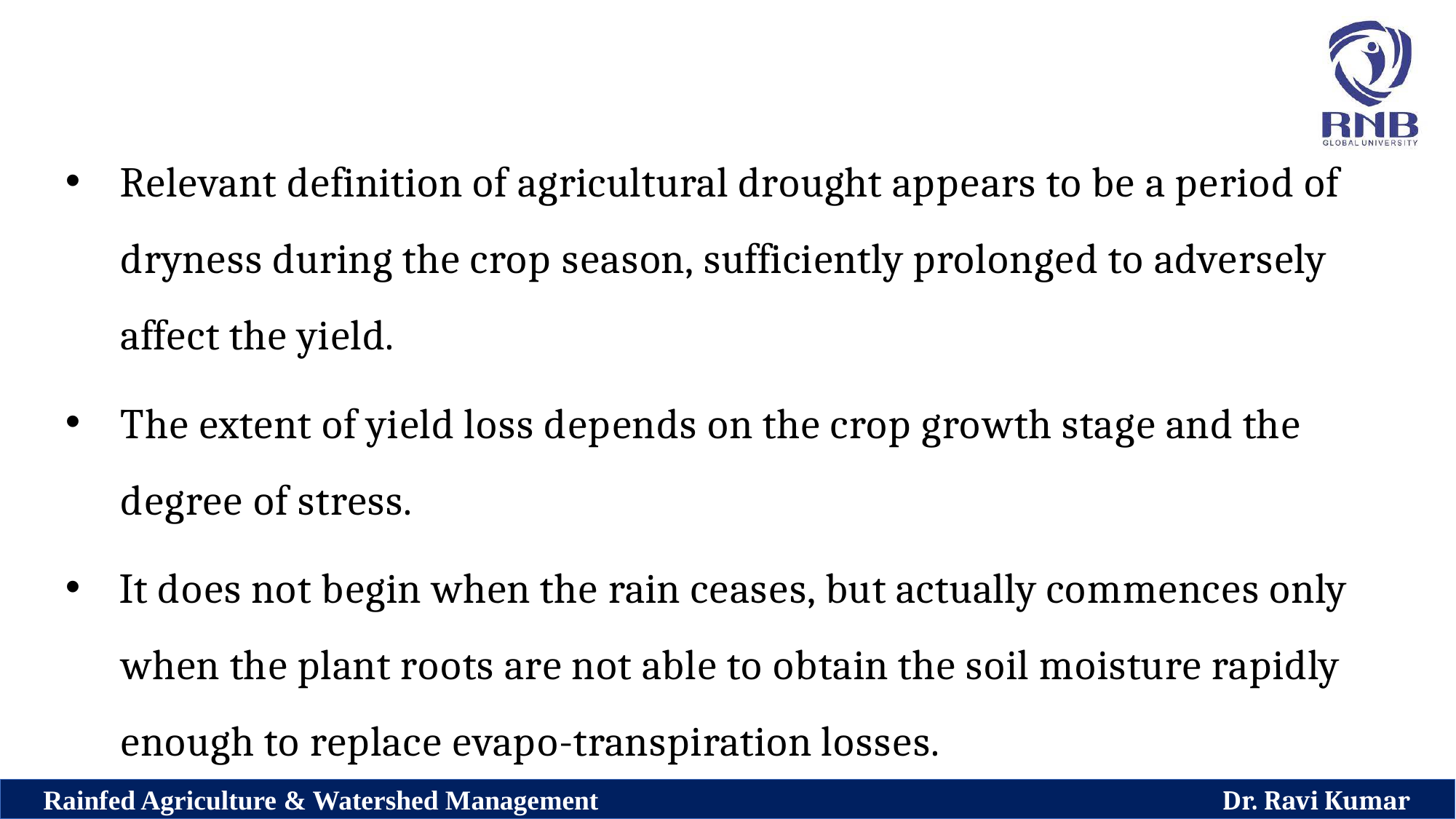

Relevant definition of agricultural drought appears to be a period of dryness during the crop season, sufficiently prolonged to adversely affect the yield.
The extent of yield loss depends on the crop growth stage and the degree of stress.
It does not begin when the rain ceases, but actually commences only when the plant roots are not able to obtain the soil moisture rapidly enough to replace evapo-transpiration losses.